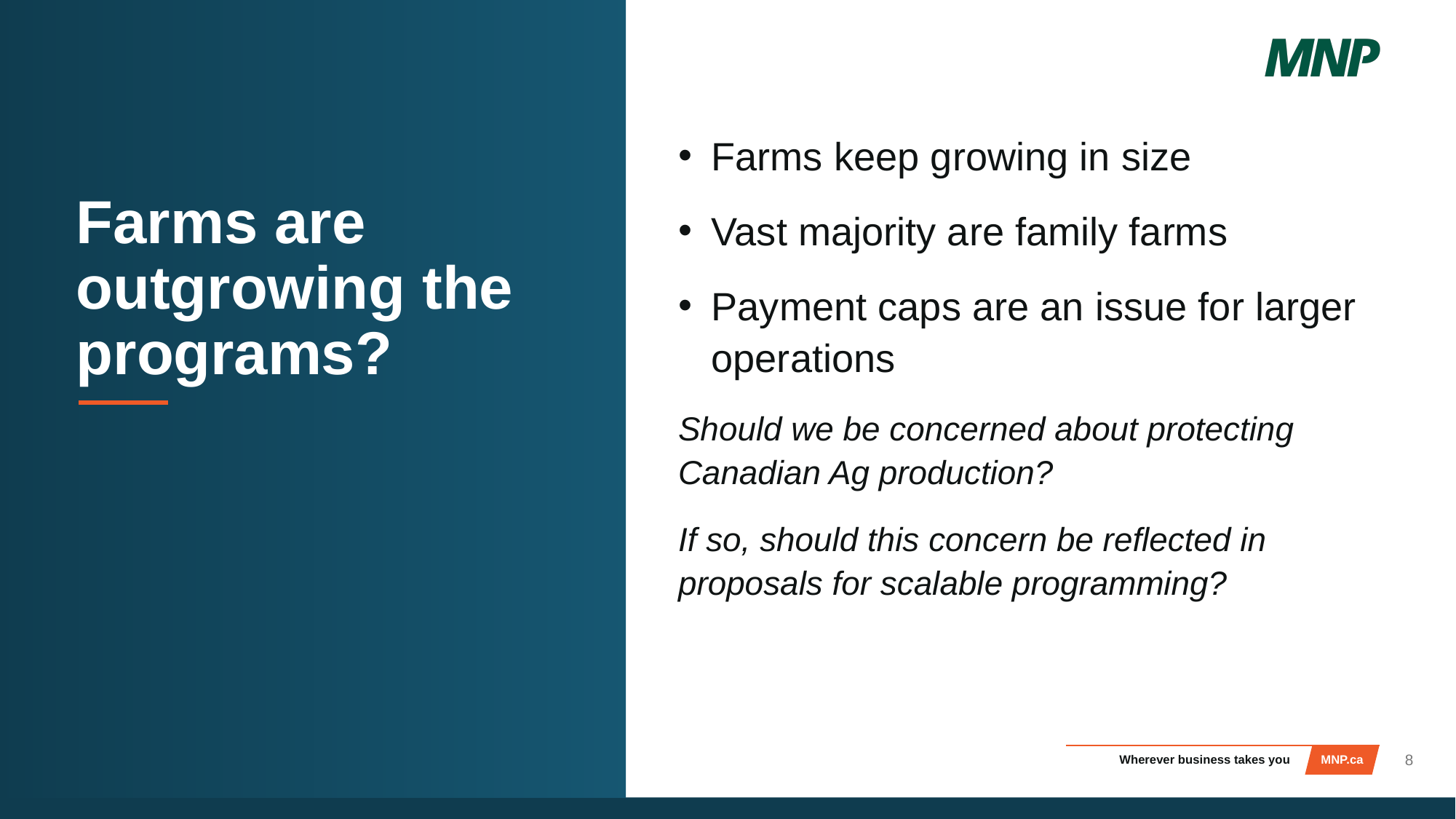

Farms keep growing in size
Vast majority are family farms
Payment caps are an issue for larger operations
Should we be concerned about protecting Canadian Ag production?
If so, should this concern be reflected in proposals for scalable programming?

# Farms are outgrowing the programs?
8